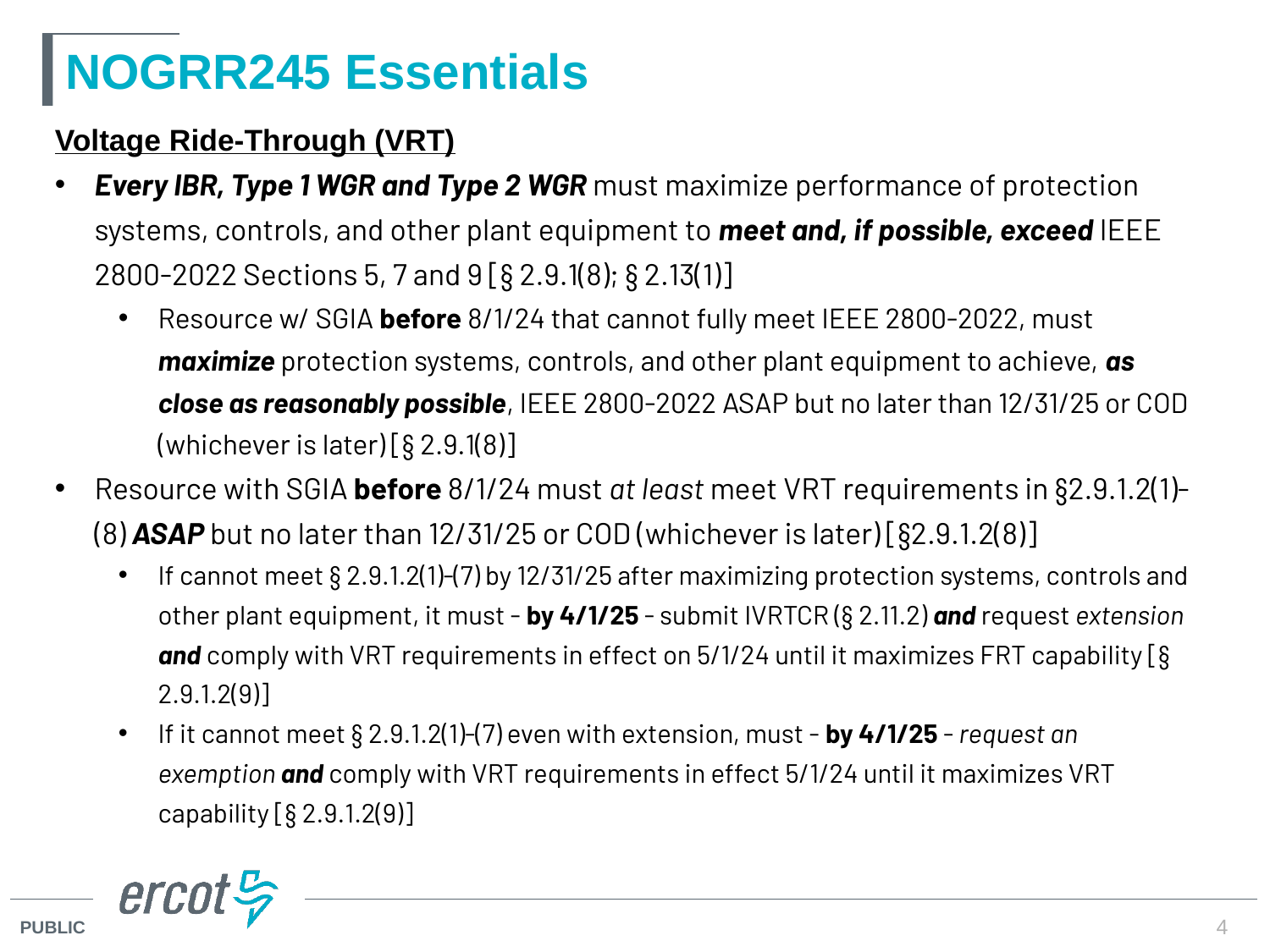

# NOGRR245 Essentials
Voltage Ride-Through (VRT)
Every IBR, Type 1 WGR and Type 2 WGR must maximize performance of protection systems, controls, and other plant equipment to meet and, if possible, exceed IEEE 2800-2022 Sections 5, 7 and 9 [§ 2.9.1(8); § 2.13(1)]
Resource w/ SGIA before 8/1/24 that cannot fully meet IEEE 2800-2022, must maximize protection systems, controls, and other plant equipment to achieve, as close as reasonably possible, IEEE 2800-2022 ASAP but no later than 12/31/25 or COD (whichever is later) [§ 2.9.1(8)]
Resource with SGIA before 8/1/24 must at least meet VRT requirements in §2.9.1.2(1)-(8) ASAP but no later than 12/31/25 or COD (whichever is later) [§2.9.1.2(8)]
If cannot meet § 2.9.1.2(1)-(7) by 12/31/25 after maximizing protection systems, controls and other plant equipment, it must - by 4/1/25 - submit IVRTCR (§ 2.11.2) and request extension and comply with VRT requirements in effect on 5/1/24 until it maximizes FRT capability [§ 2.9.1.2(9)]
If it cannot meet § 2.9.1.2(1)-(7) even with extension, must - by 4/1/25 - request an exemption and comply with VRT requirements in effect 5/1/24 until it maximizes VRT capability [§ 2.9.1.2(9)]
4